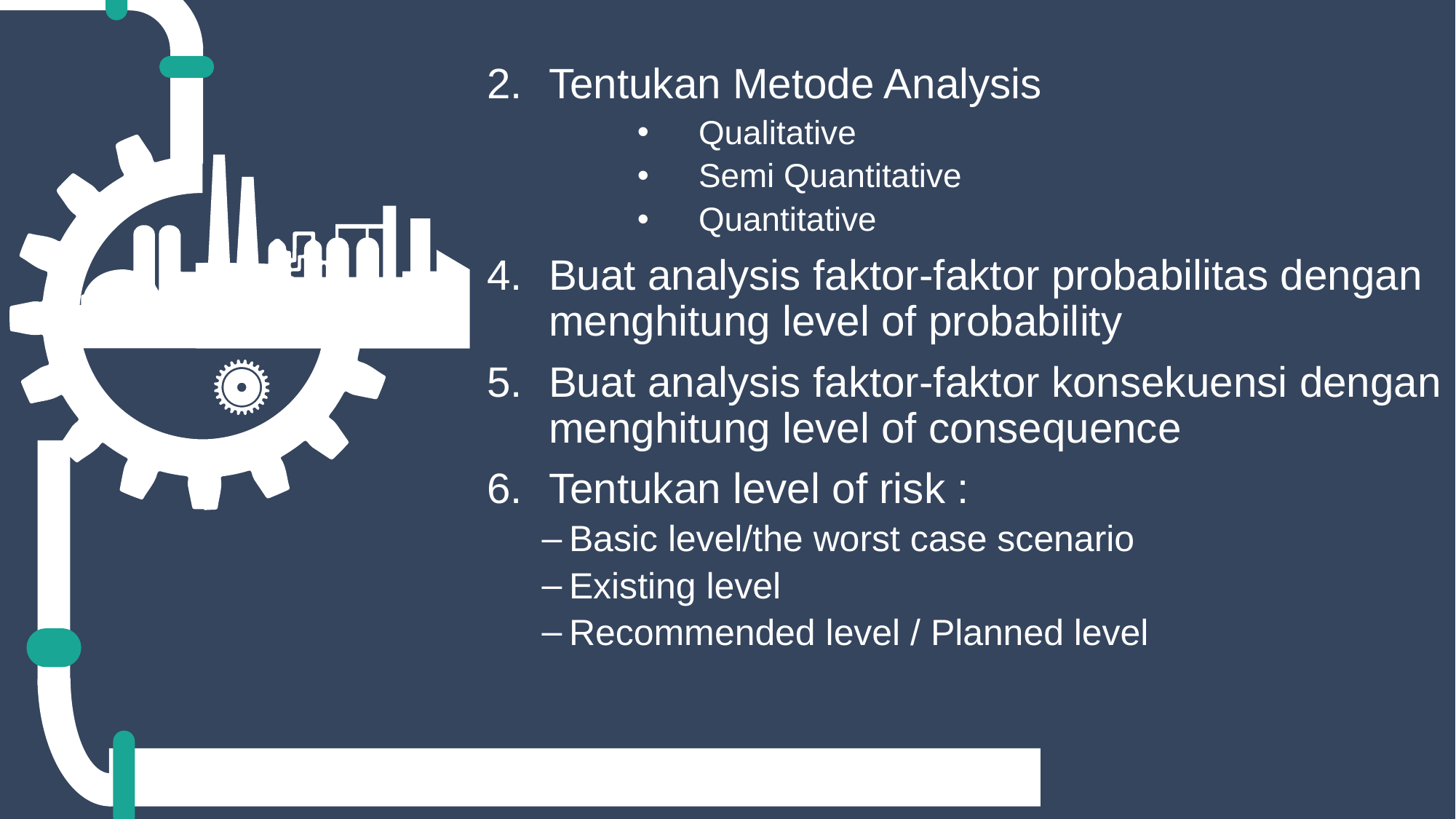

Tentukan Metode Analysis
Qualitative
Semi Quantitative
Quantitative
Buat analysis faktor-faktor probabilitas dengan menghitung level of probability
Buat analysis faktor-faktor konsekuensi dengan menghitung level of consequence
Tentukan level of risk :
Basic level/the worst case scenario
Existing level
Recommended level / Planned level